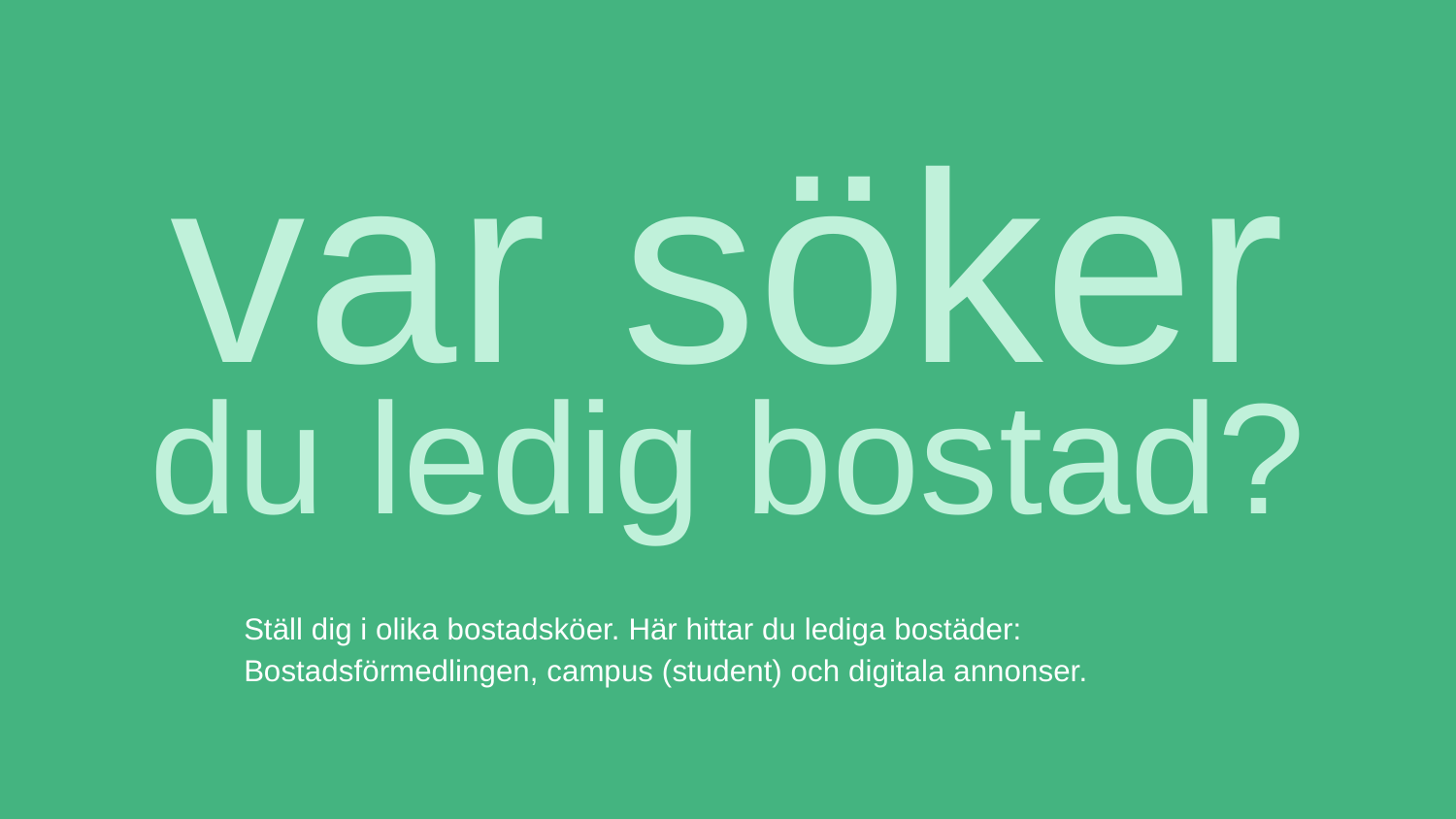

var söker
du ledig bostad?
Ställ dig i olika bostadsköer. Här hittar du lediga bostäder:
Bostadsförmedlingen, campus (student) och digitala annonser.